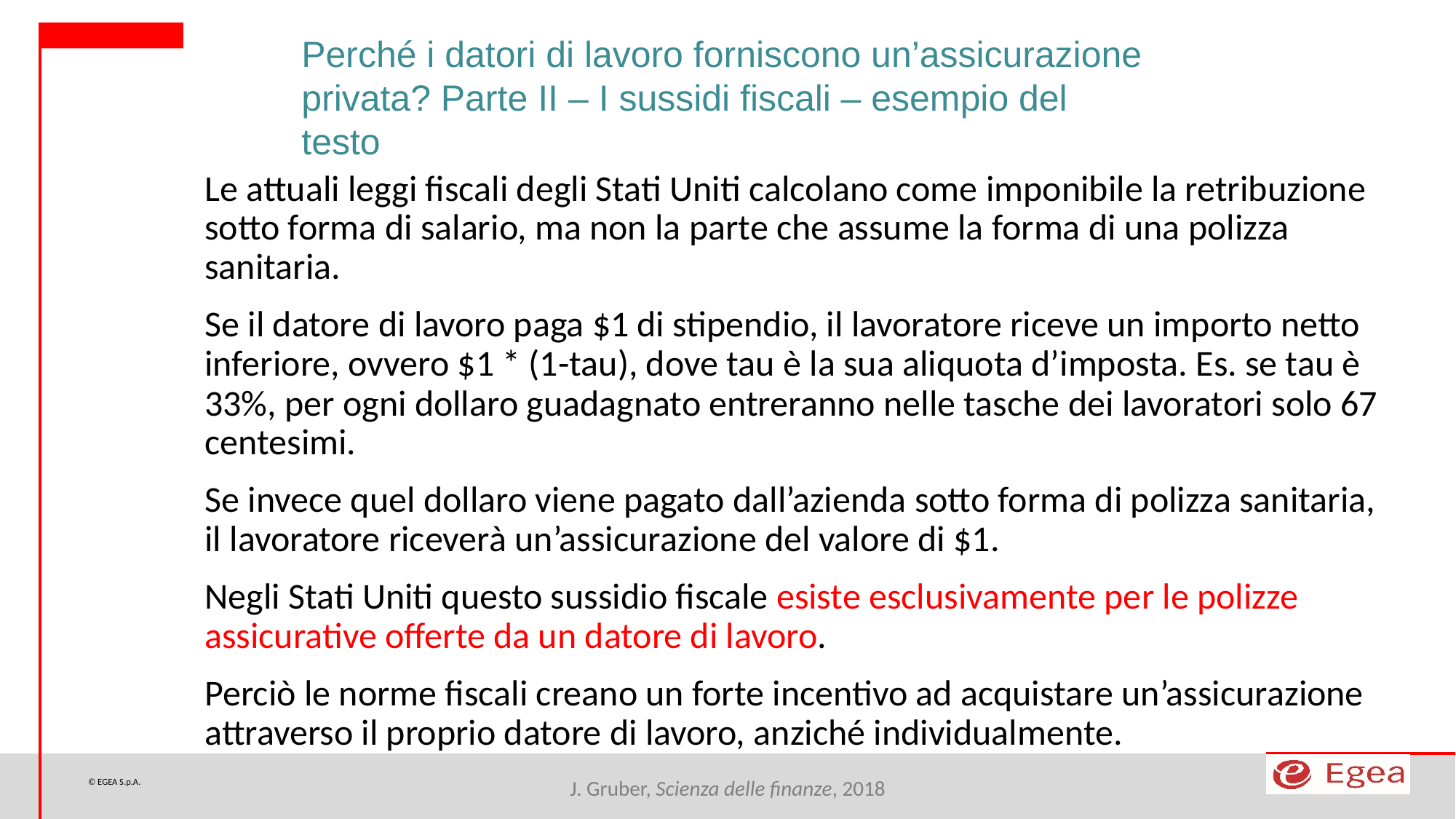

Perché i datori di lavoro forniscono un’assicurazione privata? Parte II – I sussidi fiscali – esempio del testo
Le attuali leggi fiscali degli Stati Uniti calcolano come imponibile la retribuzione sotto forma di salario, ma non la parte che assume la forma di una polizza sanitaria.
Se il datore di lavoro paga $1 di stipendio, il lavoratore riceve un importo netto inferiore, ovvero $1 * (1-tau), dove tau è la sua aliquota d’imposta. Es. se tau è 33%, per ogni dollaro guadagnato entreranno nelle tasche dei lavoratori solo 67 centesimi.
Se invece quel dollaro viene pagato dall’azienda sotto forma di polizza sanitaria, il lavoratore riceverà un’assicurazione del valore di $1.
Negli Stati Uniti questo sussidio fiscale esiste esclusivamente per le polizze assicurative offerte da un datore di lavoro.
Perciò le norme fiscali creano un forte incentivo ad acquistare un’assicurazione attraverso il proprio datore di lavoro, anziché individualmente.